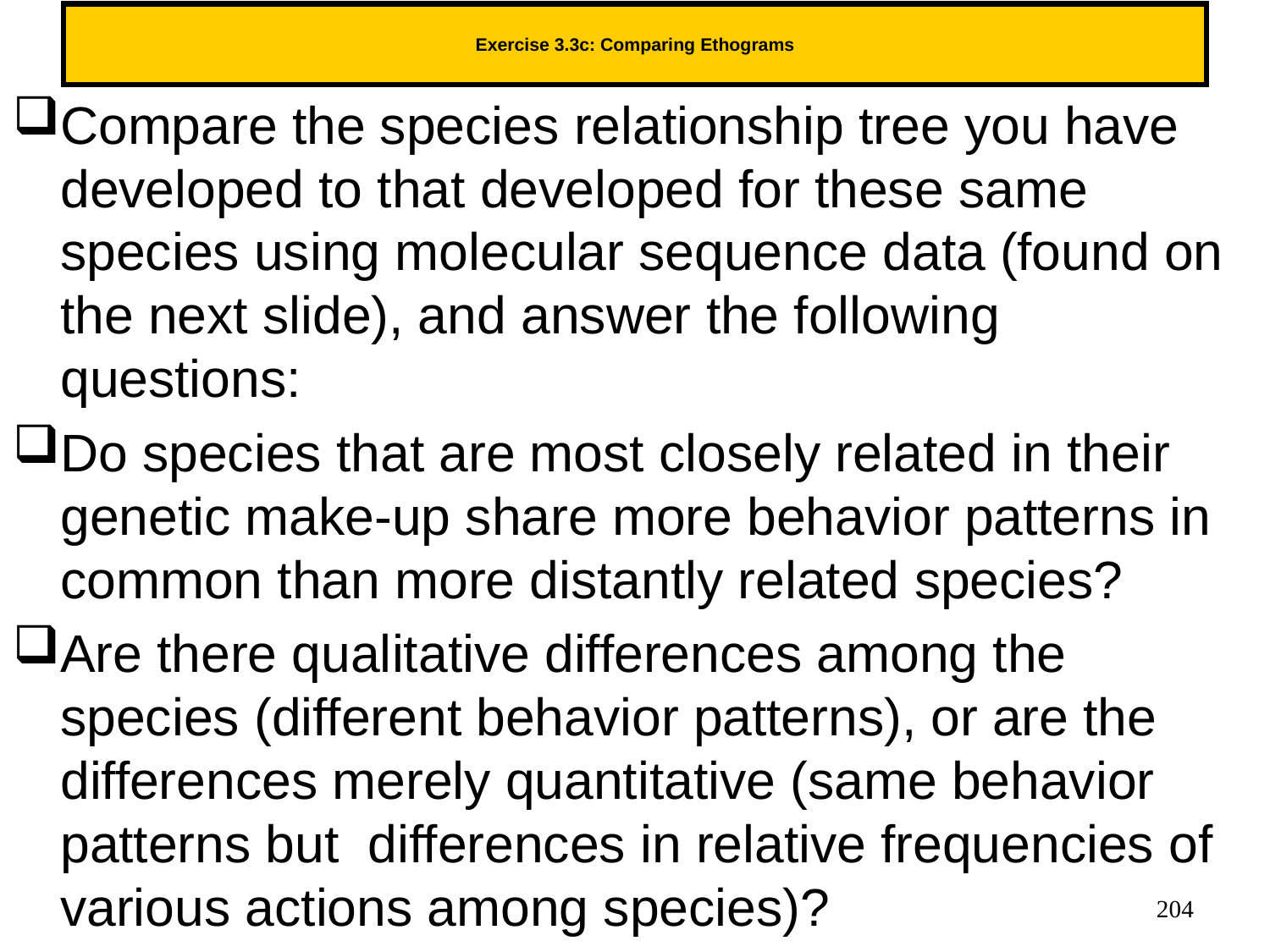

# Exercise 3.3c: Comparing Ethograms
Compare the species relationship tree you have developed to that developed for these same species using molecular sequence data (found on the next slide), and answer the following questions:
Do species that are most closely related in their genetic make-up share more behavior patterns in common than more distantly related species?
Are there qualitative differences among the species (different behavior patterns), or are the differences merely quantitative (same behavior patterns but  differences in relative frequencies of various actions among species)?
204